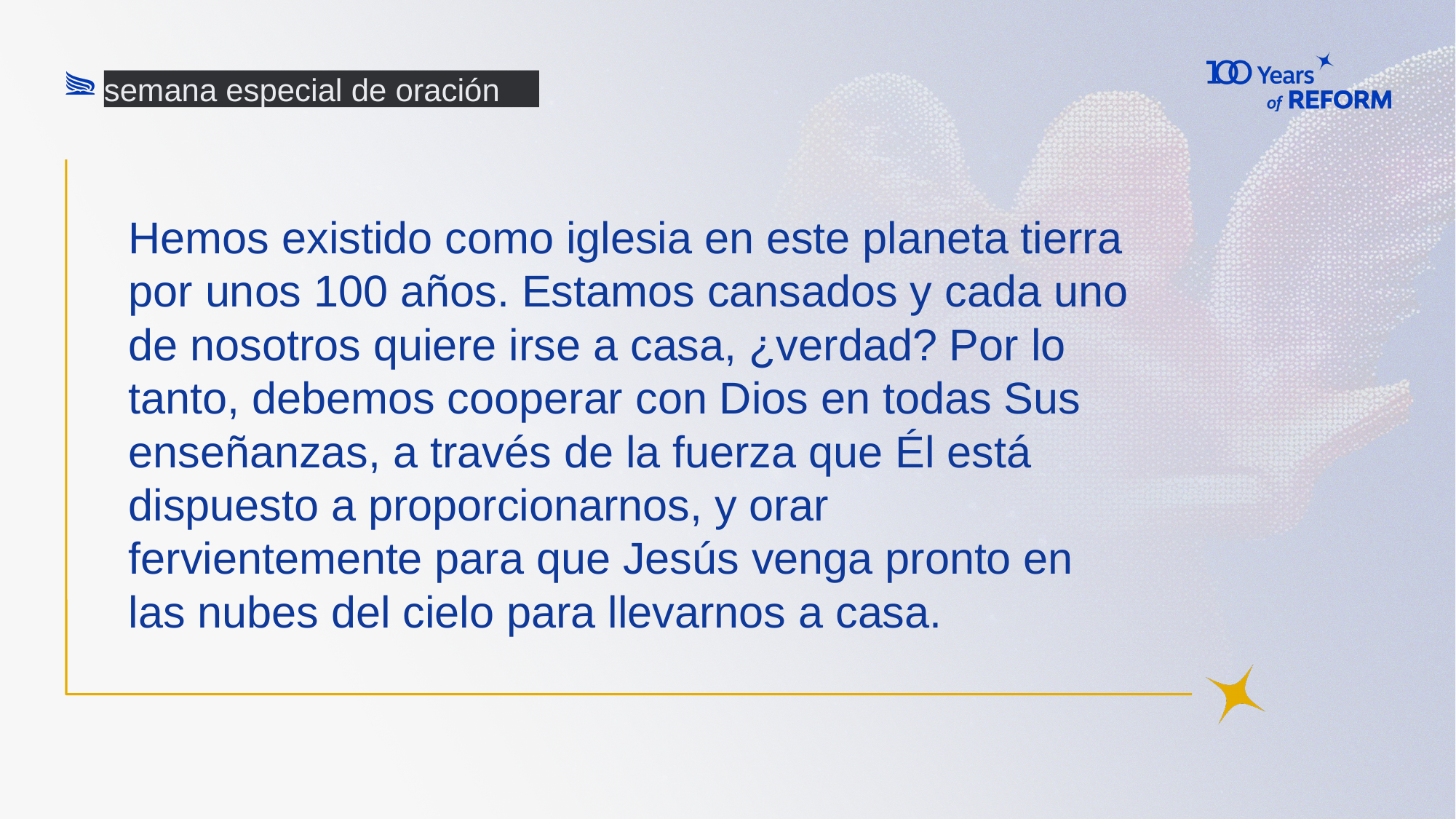

semana especial de oración
# Hemos existido como iglesia en este planeta tierra por unos 100 años. Estamos cansados y cada uno de nosotros quiere irse a casa, ¿verdad? Por lo tanto, debemos cooperar con Dios en todas Sus enseñanzas, a través de la fuerza que Él está dispuesto a proporcionarnos, y orar fervientemente para que Jesús venga pronto en las nubes del cielo para llevarnos a casa.